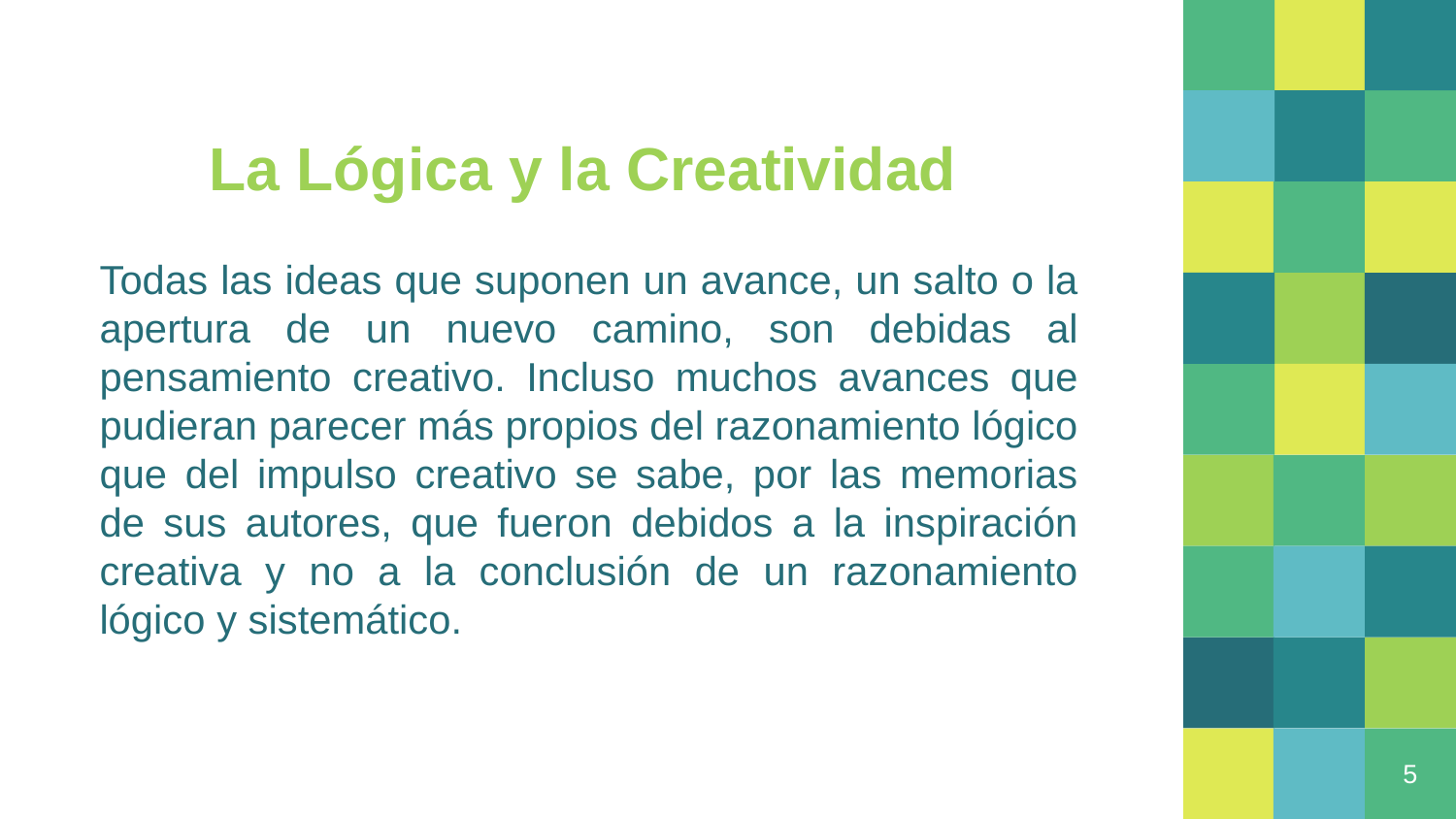

# La Lógica y la Creatividad
Todas las ideas que suponen un avance, un salto o la apertura de un nuevo camino, son debidas al pensamiento creativo. Incluso muchos avances que pudieran parecer más propios del razonamiento lógico que del impulso creativo se sabe, por las memorias de sus autores, que fueron debidos a la inspiración creativa y no a la conclusión de un razonamiento lógico y sistemático.

5